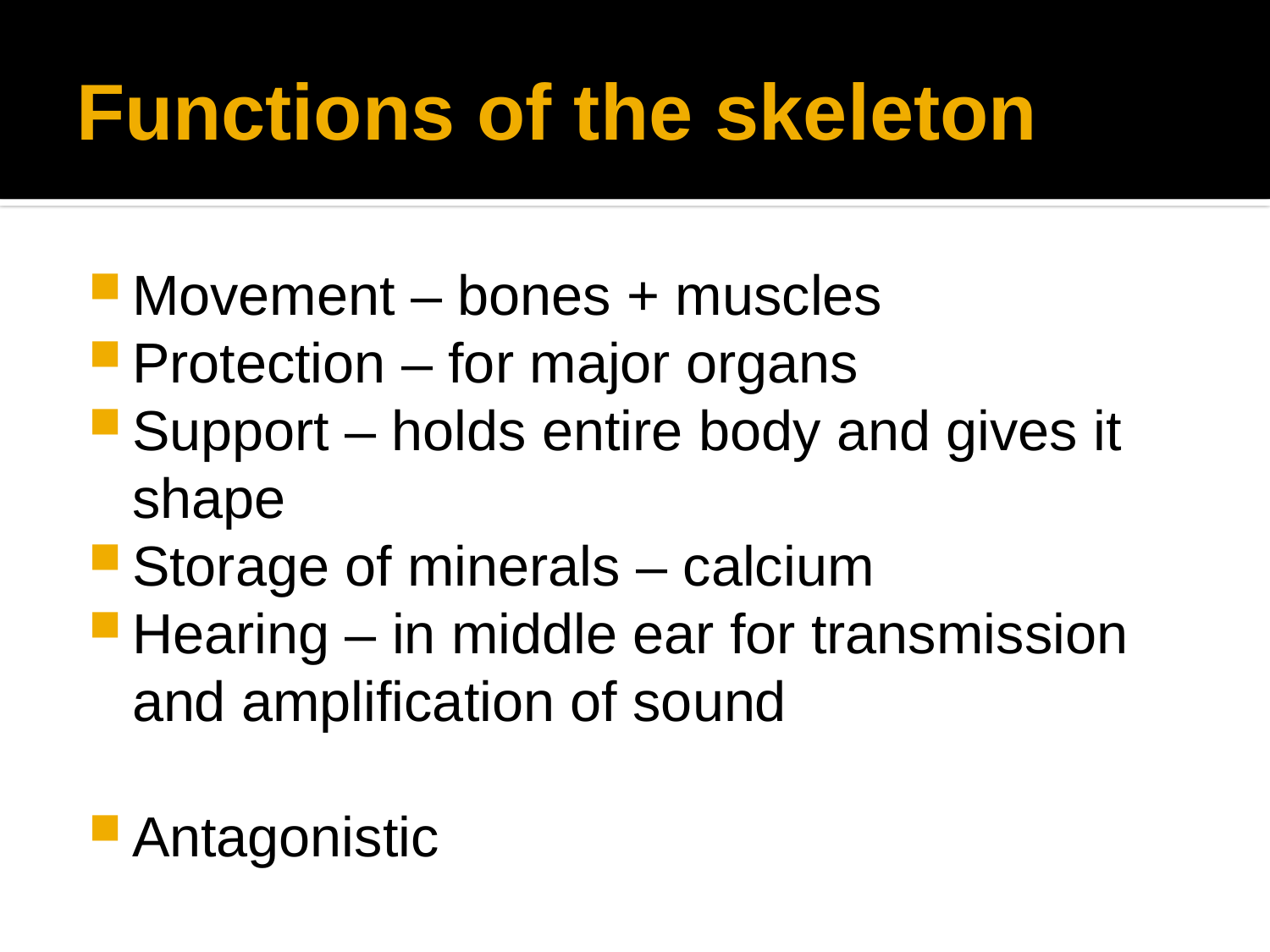

# Functions of the skeleton
Movement – bones + muscles
Protection – for major organs
Support – holds entire body and gives it shape
Storage of minerals – calcium
Hearing – in middle ear for transmission and amplification of sound

Antagonistic